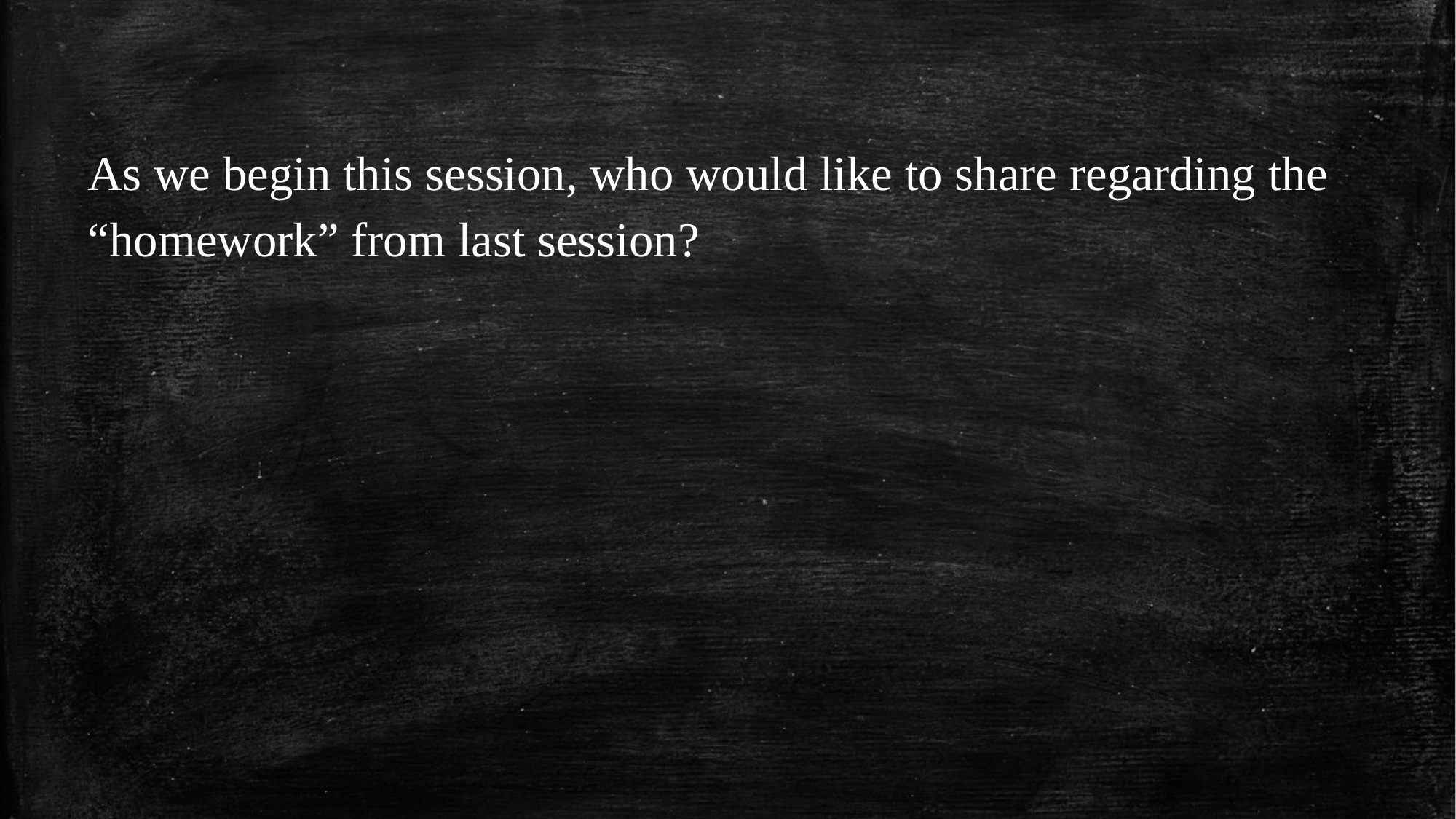

As we begin this session, who would like to share regarding the “homework” from last session?